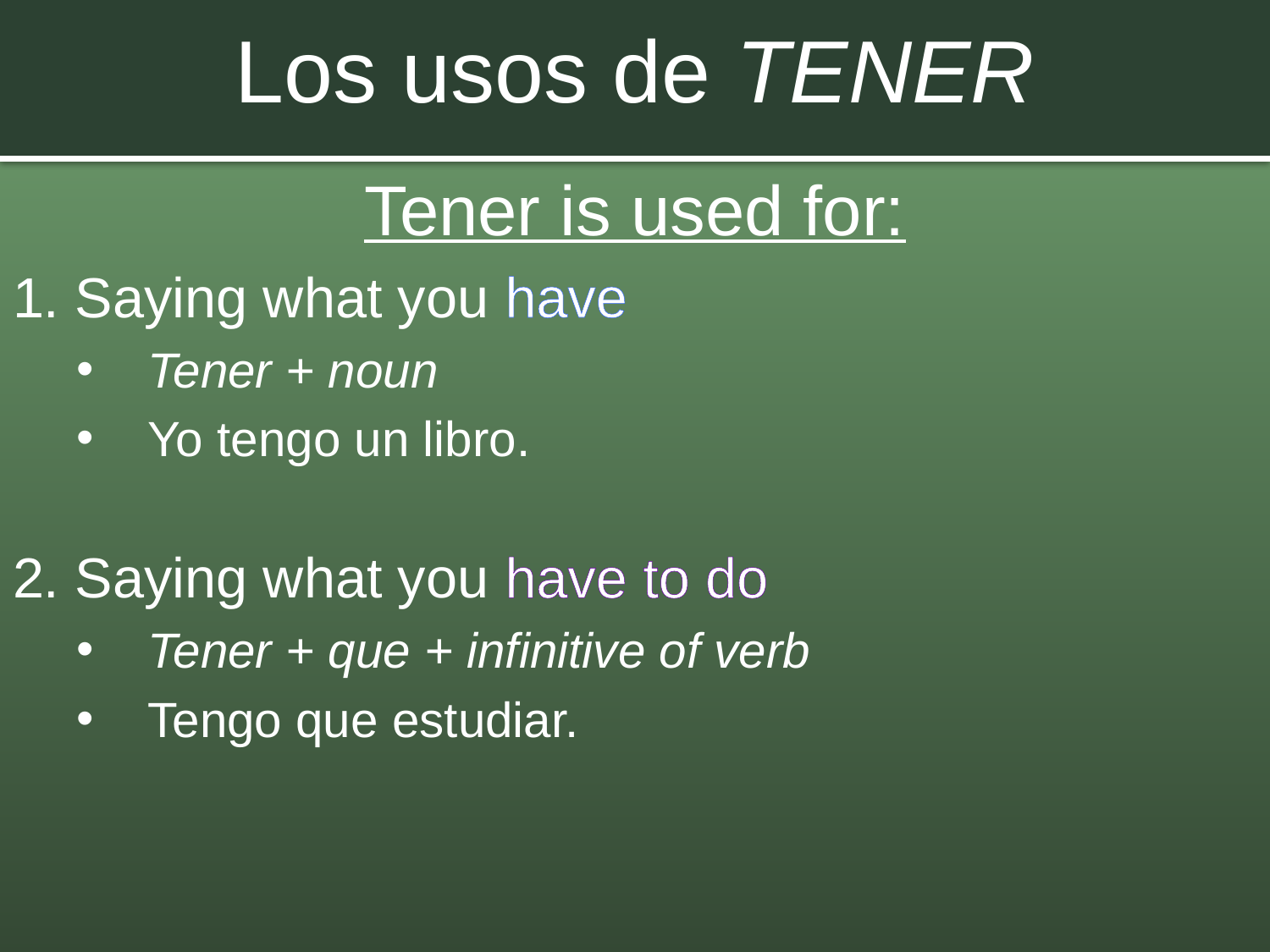

# Los usos de TENER
Tener is used for:
1. Saying what you have
Tener + noun
Yo tengo un libro.
2. Saying what you have to do
Tener + que + infinitive of verb
Tengo que estudiar.